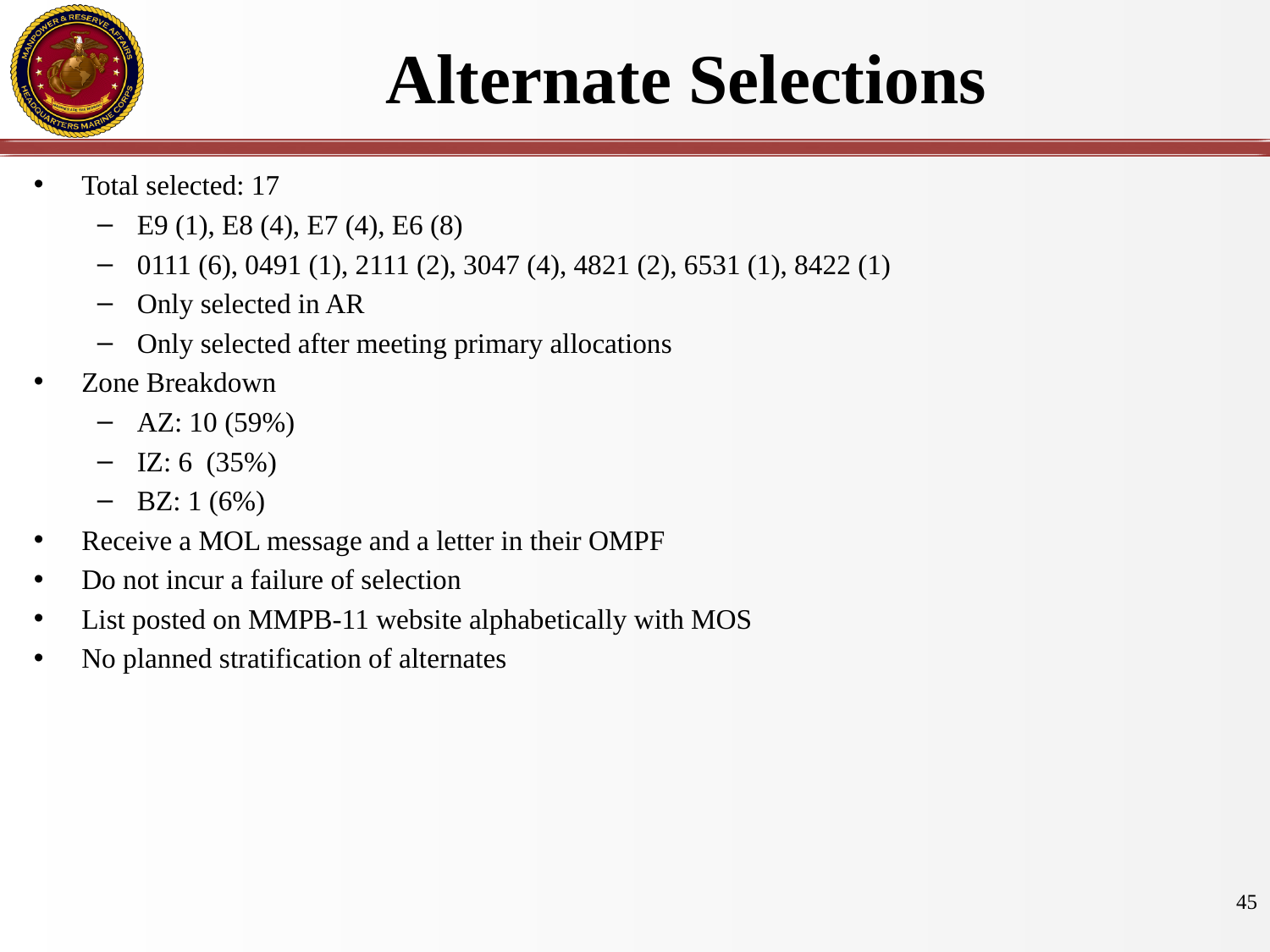

# Alternate Selections
Total selected: 17
E9 (1), E8 (4), E7 (4), E6 (8)
0111 (6), 0491 (1), 2111 (2), 3047 (4), 4821 (2), 6531 (1), 8422 (1)
Only selected in AR
Only selected after meeting primary allocations
Zone Breakdown
AZ: 10 (59%)
IZ: 6  (35%)
BZ: 1 (6%)
Receive a MOL message and a letter in their OMPF
Do not incur a failure of selection
List posted on MMPB-11 website alphabetically with MOS
No planned stratification of alternates
45